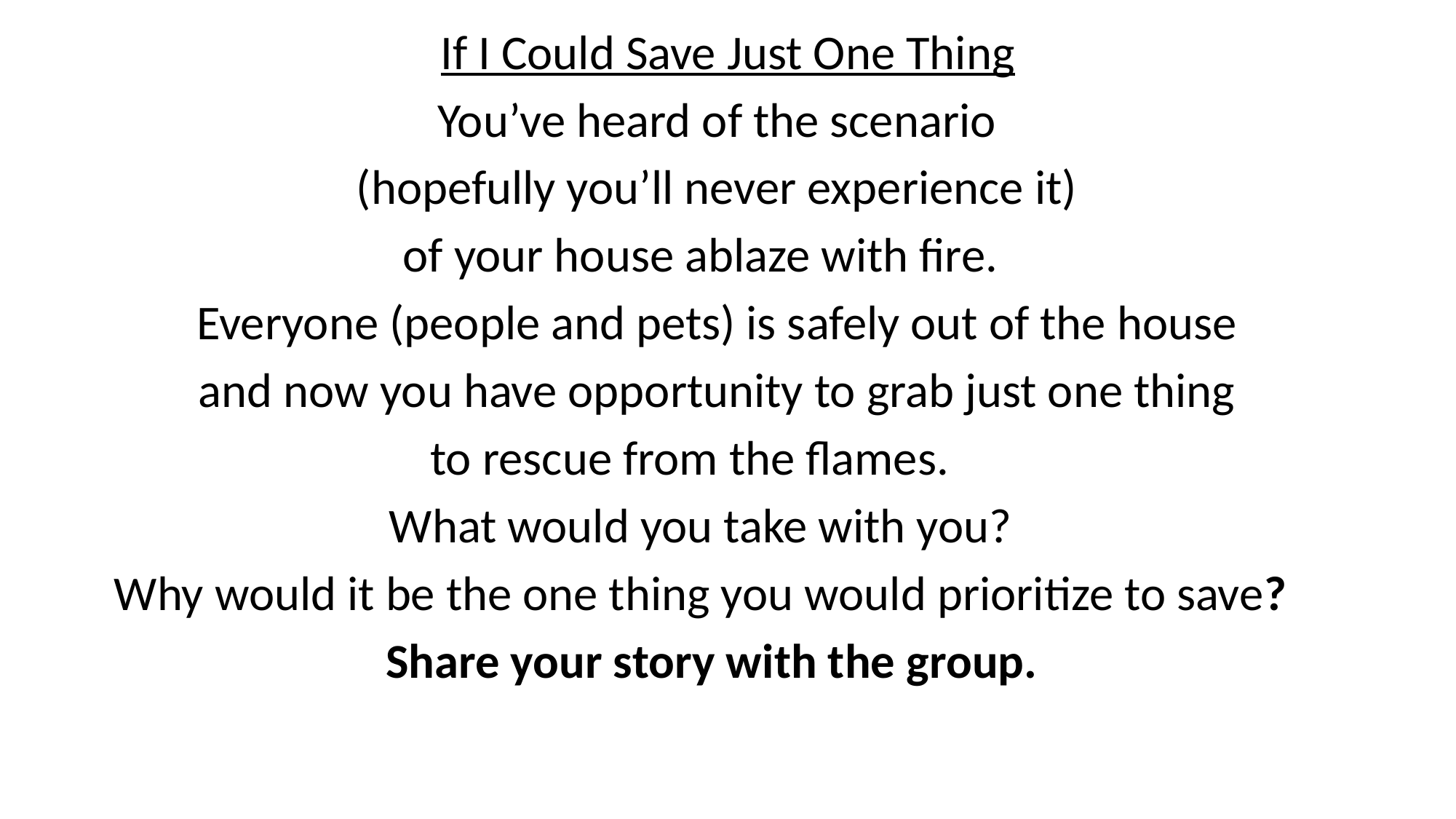

If I Could Save Just One Thing
You’ve heard of the scenario
(hopefully you’ll never experience it)
of your house ablaze with fire.
Everyone (people and pets) is safely out of the house
and now you have opportunity to grab just one thing
to rescue from the flames.
What would you take with you?
Why would it be the one thing you would prioritize to save?
Share your story with the group.